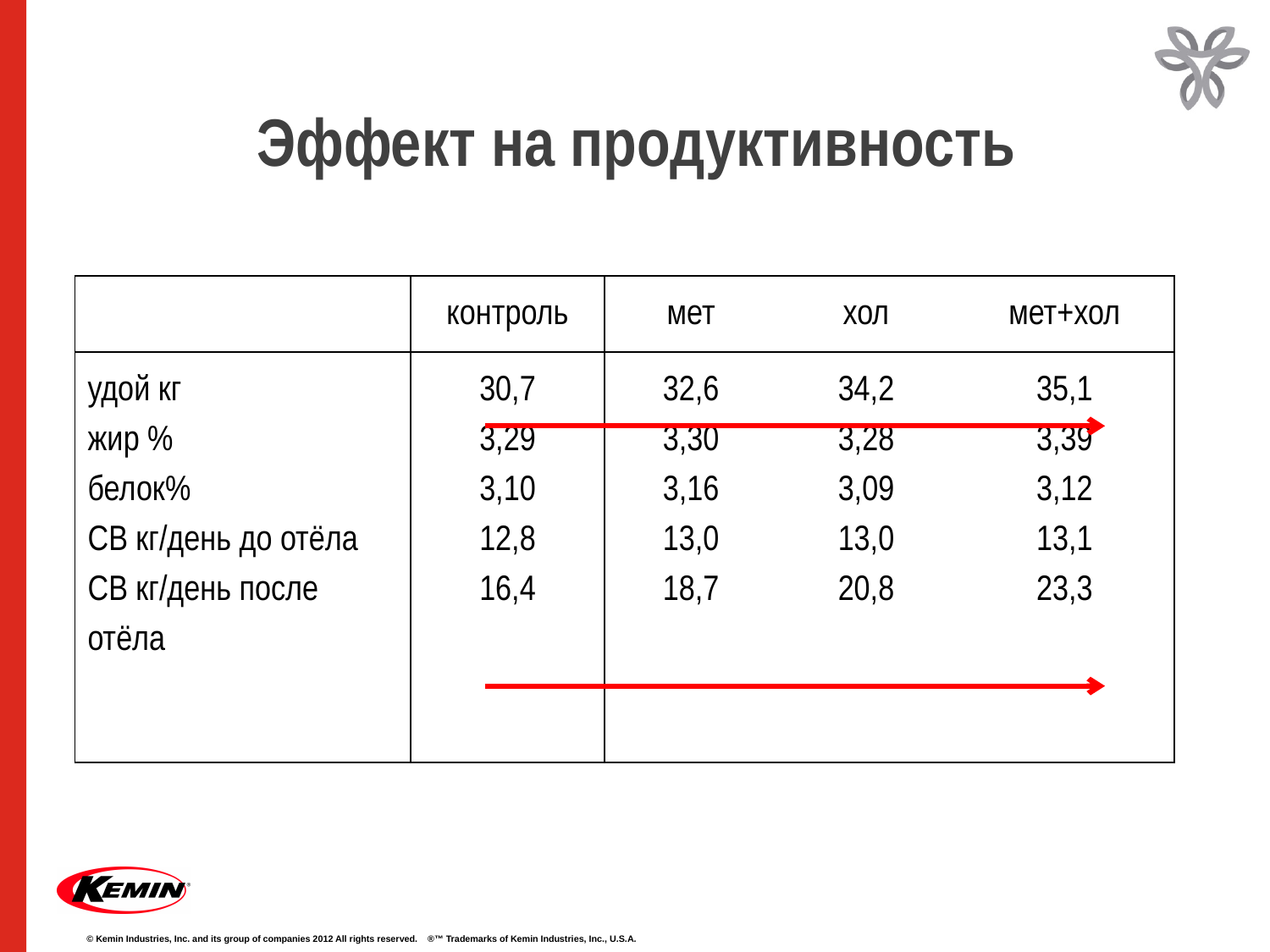

# Эффект на продуктивность
|  | контроль | мет | хол | мет+хол |
| --- | --- | --- | --- | --- |
| удой кг жир % белок% СВ кг/день до отёла СВ кг/день после отёла | 30,7 3,29 3,10 12,8 16,4 | 32,6 3,30 3,16 13,0 18,7 | 34,2 3,28 3,09 13,0 20,8 | 35,1 3,39 3,12 13,1 23,3 |